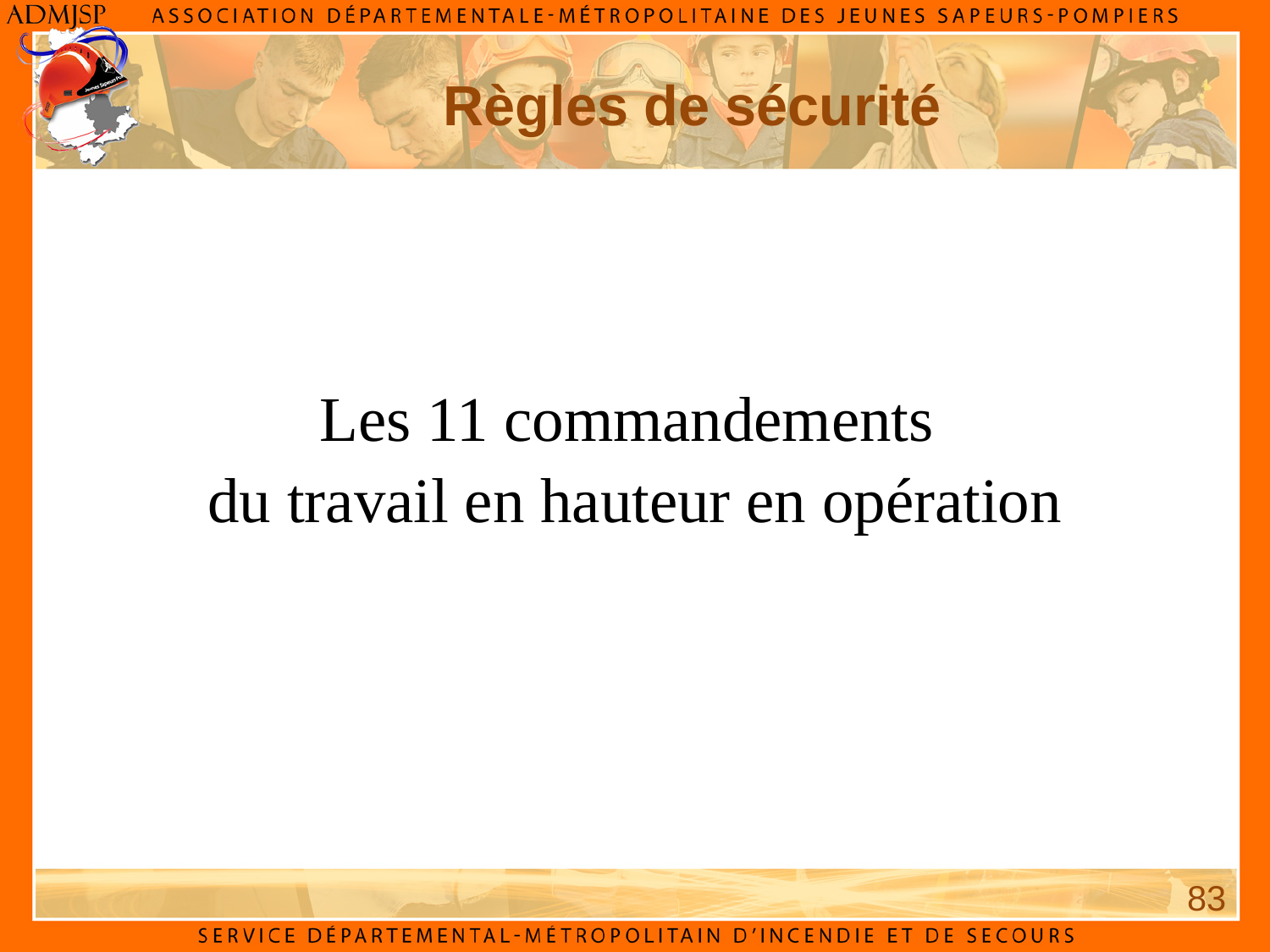

Règles de sécurité
Les 11 commandements
du travail en hauteur en opération
83